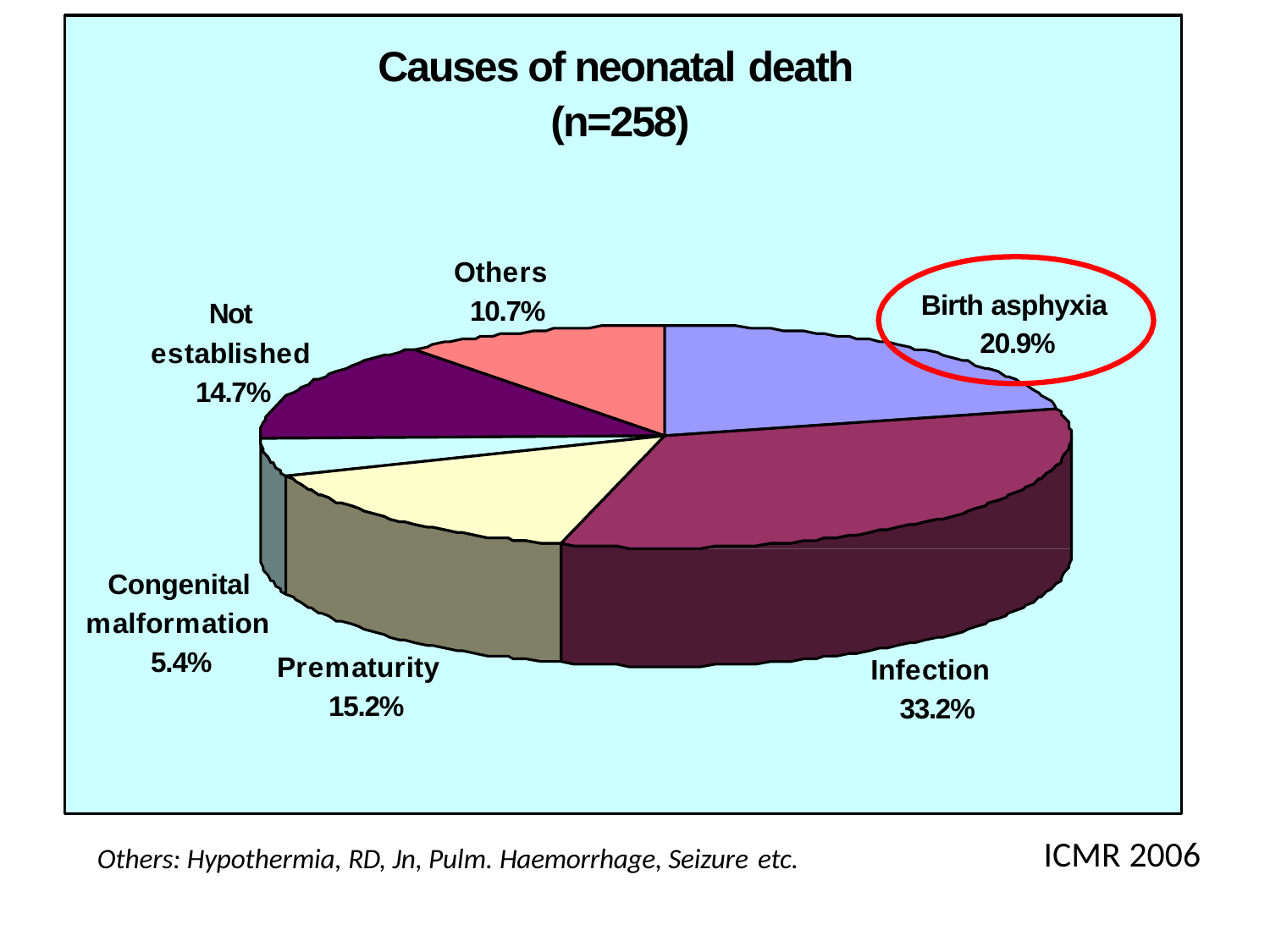

11

# Causes of neonatal death  (n=258)
Others  10.7%

Birth asphyxia  20.9%
Not
established  14.7%

Congenital  malformation
5.4%
Prematurity  15.2%
Infection  33.2%
ICMR 2006
Others: Hypothermia, RD, Jn, Pulm. Haemorrhage, Seizure etc.